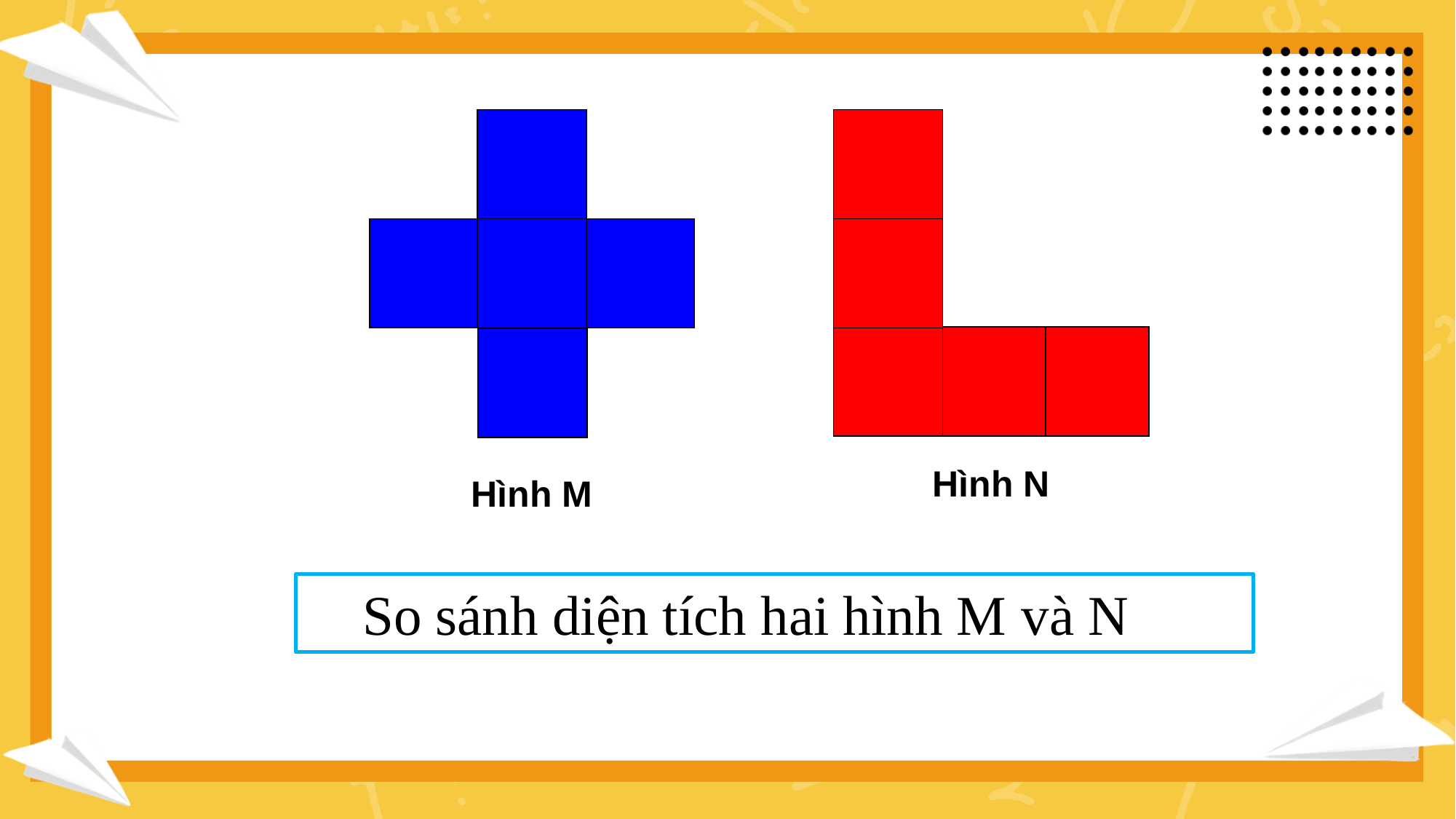

Hình N
Hình M
    So sánh diện tích hai hình M và N